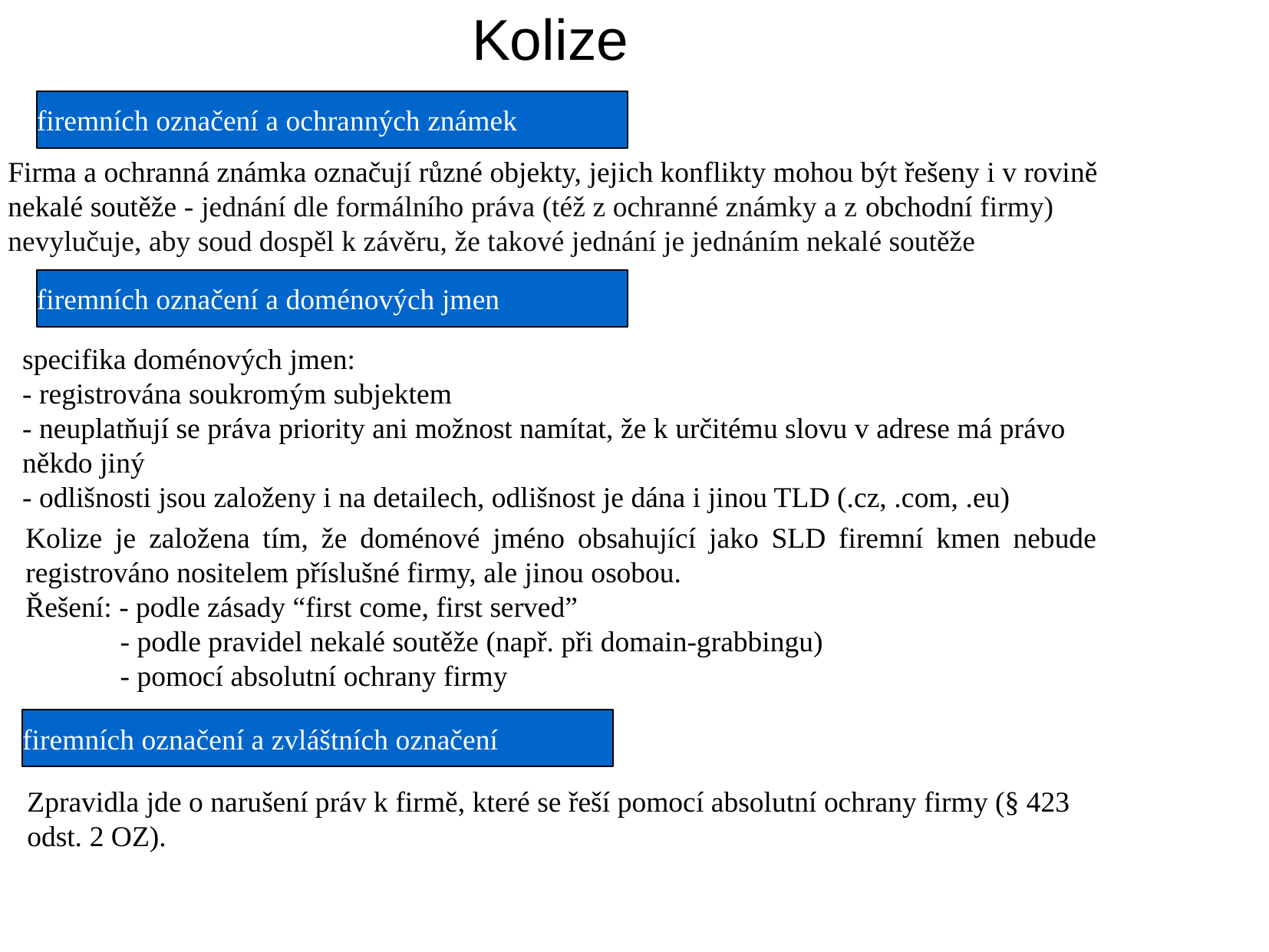

Kolize

firemních označení a ochranných známek
Firma a ochranná známka označují různé objekty, jejich konflikty mohou být řešeny i v rovině nekalé soutěže - jednání dle formálního práva (též z ochranné známky a z obchodní firmy) nevylučuje, aby soud dospěl k závěru, že takové jednání je jednáním nekalé soutěže

firemních označení a doménových jmen
specifika doménových jmen:
- registrována soukromým subjektem
- neuplatňují se práva priority ani možnost namítat, že k určitému slovu v adrese má právo někdo jiný
- odlišnosti jsou založeny i na detailech, odlišnost je dána i jinou TLD (.cz, .com, .eu)
Kolize je založena tím, že doménové jméno obsahující jako SLD firemní kmen nebude registrováno nositelem příslušné firmy, ale jinou osobou.
Řešení: - podle zásady “first come, first served”
             - podle pravidel nekalé soutěže (např. při domain-grabbingu)
             - pomocí absolutní ochrany firmy

firemních označení a zvláštních označení
Zpravidla jde o narušení práv k firmě, které se řeší pomocí absolutní ochrany firmy (§ 423 odst. 2 OZ).